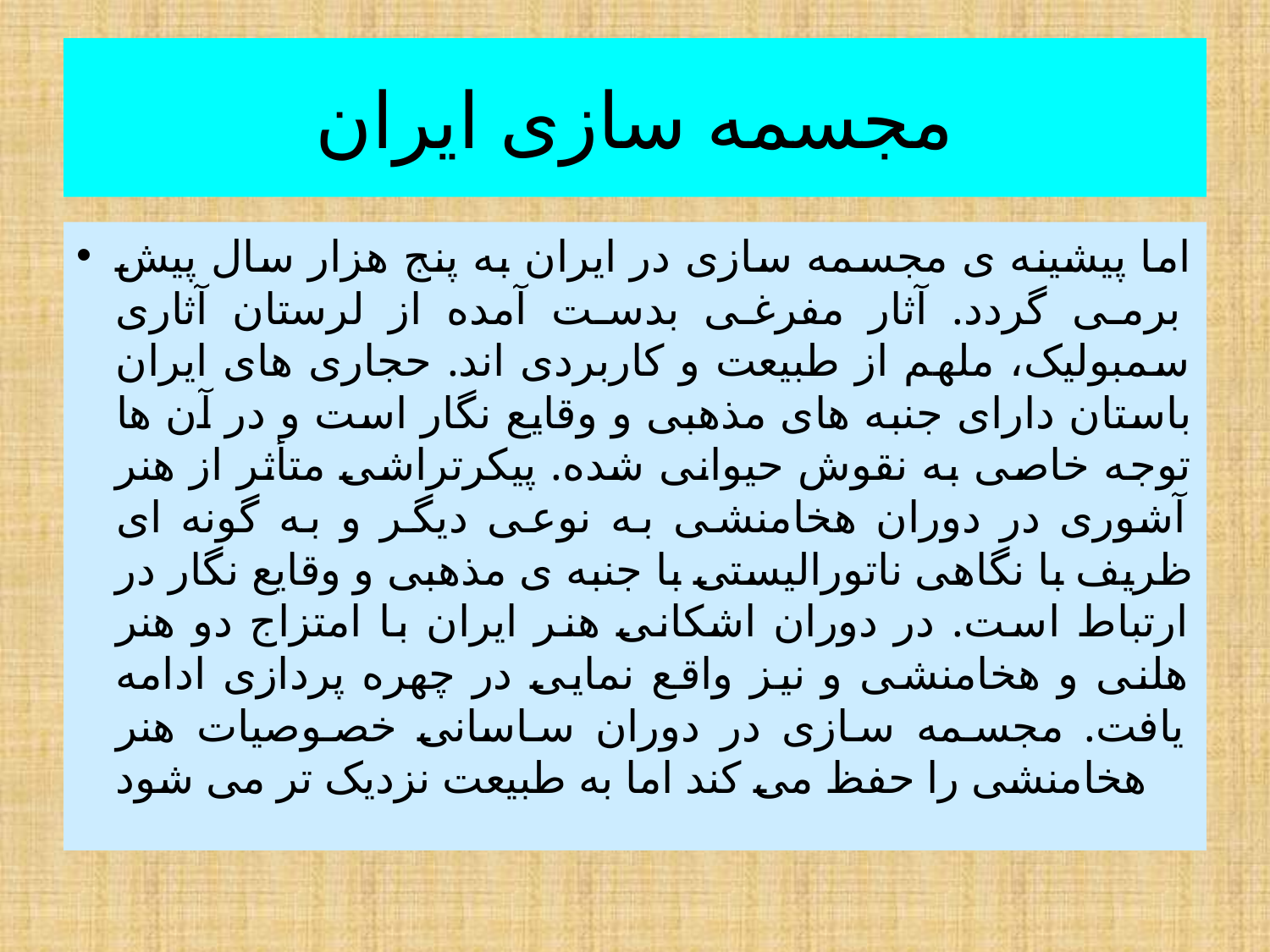

# مجسمه سازی ایران
اما پیشینه ی مجسمه سازی در ایران به پنج هزار سال پیش برمی گردد. آثار مفرغی بدست آمده از لرستان آثاری سمبولیک، ملهم از طبیعت و کاربردی اند. حجاری های ایران باستان دارای جنبه های مذهبی و وقایع نگار است و در آن ها توجه خاصی به نقوش حیوانی شده. پیکرتراشی متأثر از هنر آشوری در دوران هخامنشی به نوعی دیگر و به گونه ای ظریف با نگاهی ناتورالیستی با جنبه ی مذهبی و وقایع نگار در ارتباط است. در دوران اشکانی هنر ایران با امتزاج دو هنر هلنی و هخامنشی و نیز واقع نمایی در چهره پردازی ادامه یافت. مجسمه سازی در دوران ساسانی خصوصیات هنر هخامنشی را حفظ می کند اما به طبیعت نزدیک تر می شود